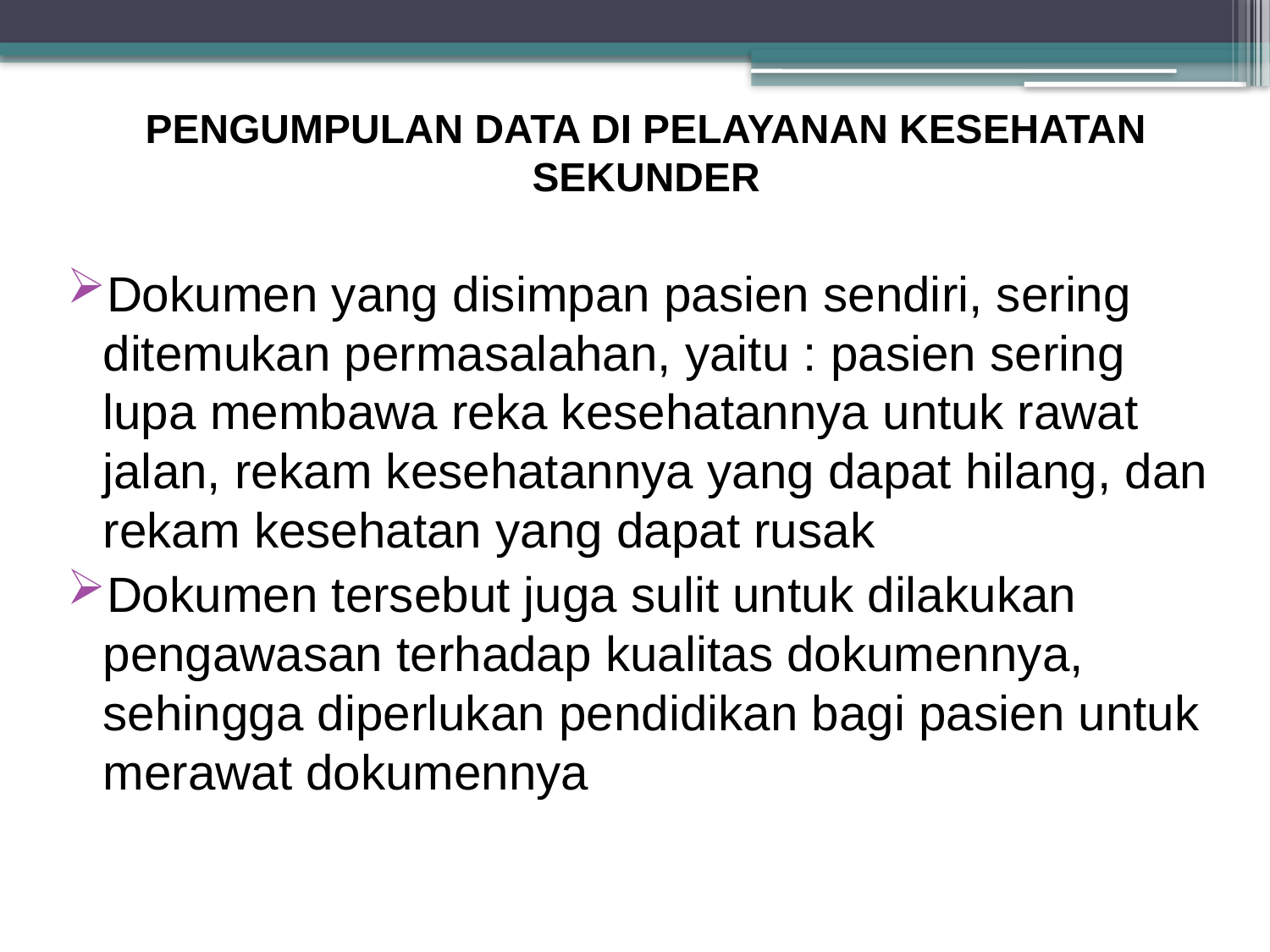

# PENGUMPULAN DATA DI PELAYANAN KESEHATAN SEKUNDER
Dokumen yang disimpan pasien sendiri, sering ditemukan permasalahan, yaitu : pasien sering lupa membawa reka kesehatannya untuk rawat jalan, rekam kesehatannya yang dapat hilang, dan rekam kesehatan yang dapat rusak
Dokumen tersebut juga sulit untuk dilakukan pengawasan terhadap kualitas dokumennya, sehingga diperlukan pendidikan bagi pasien untuk merawat dokumennya